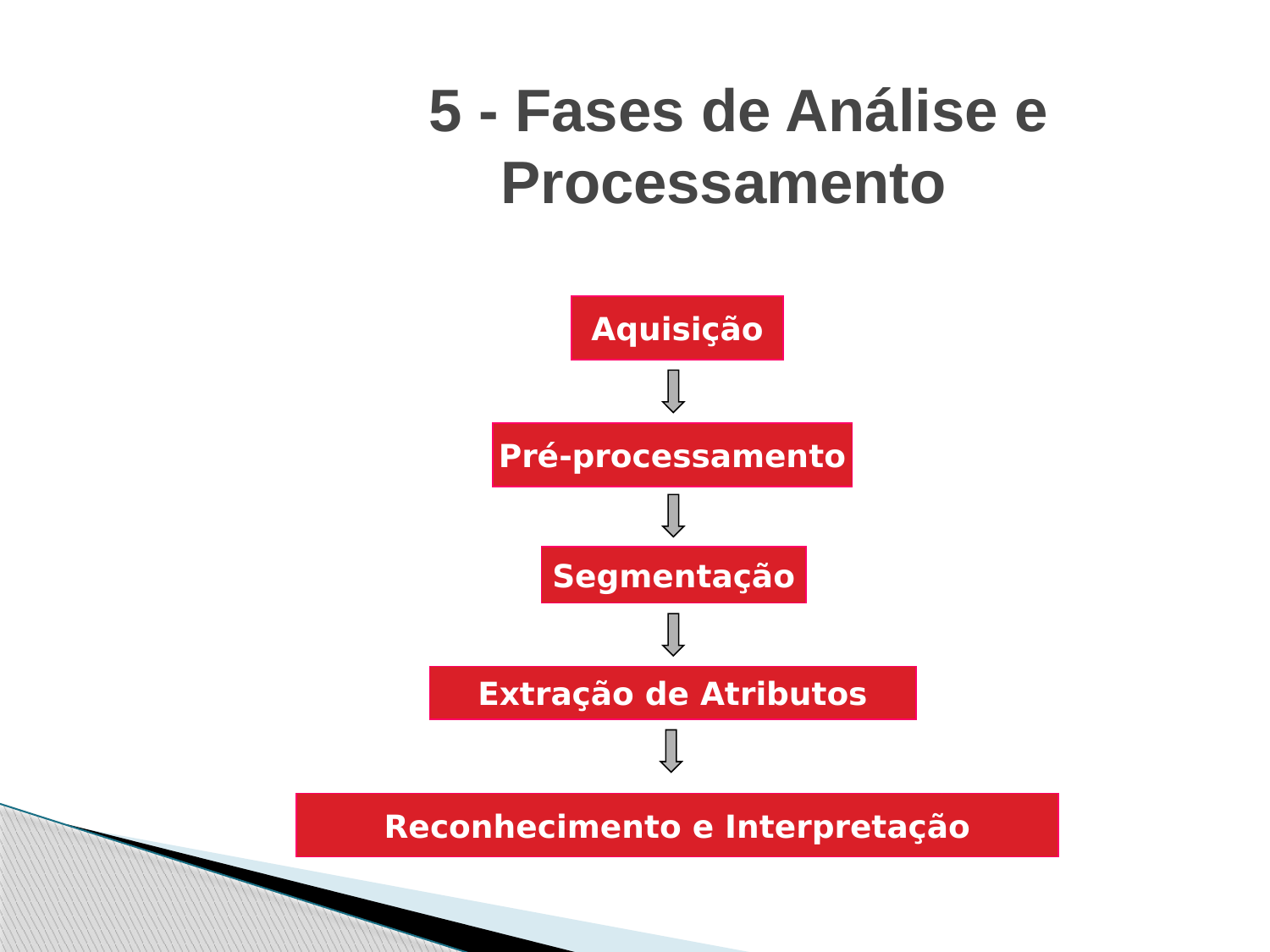

5 - Fases de Análise e Processamento
Aquisição

Pré-processamento

Segmentação

Extração de Atributos

Reconhecimento e Interpretação